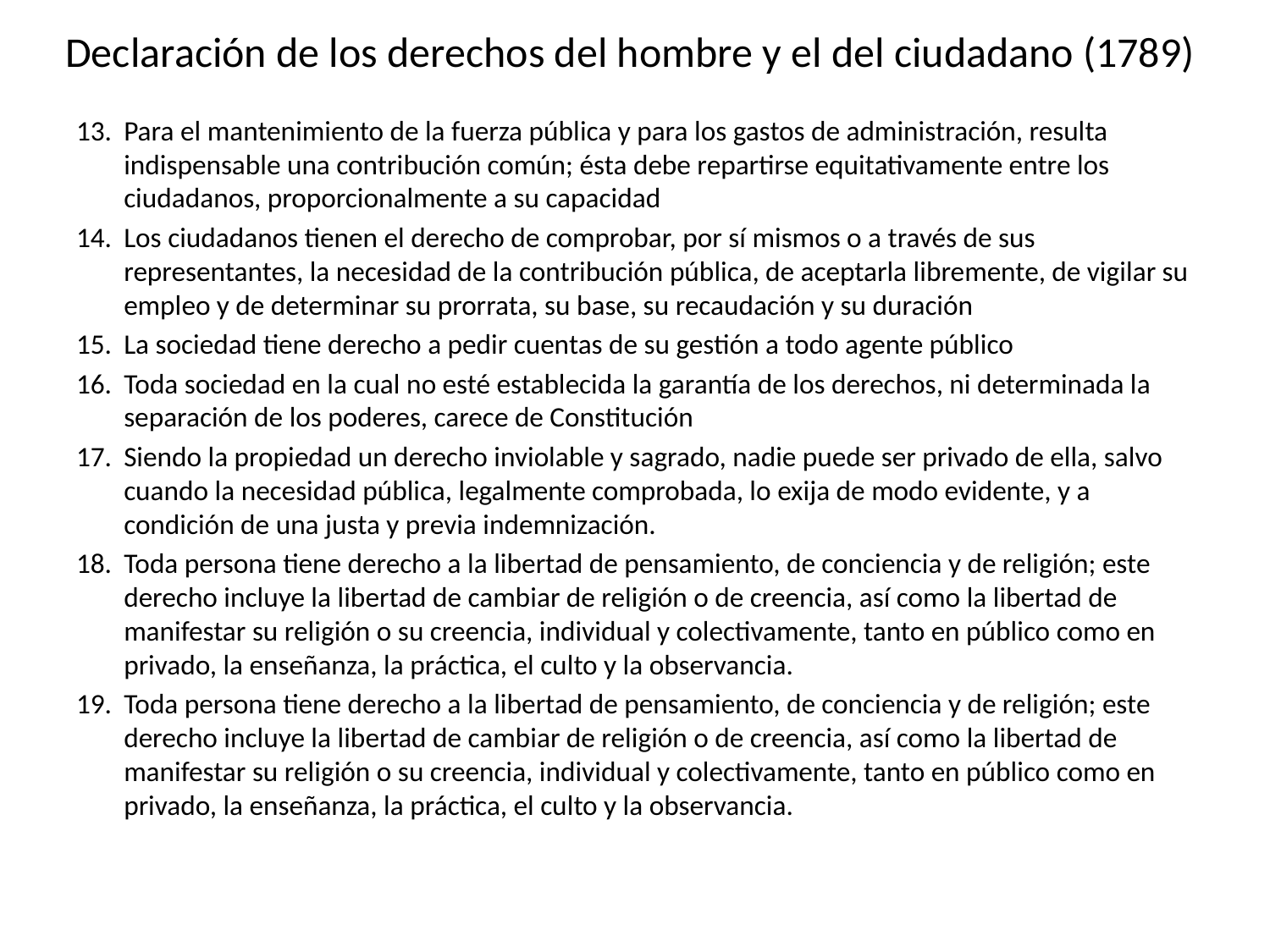

# Declaración de los derechos del hombre y el del ciudadano (1789)
Para el mantenimiento de la fuerza pública y para los gastos de administración, resulta indispensable una contribución común; ésta debe repartirse equitativamente entre los ciudadanos, proporcionalmente a su capacidad
Los ciudadanos tienen el derecho de comprobar, por sí mismos o a través de sus representantes, la necesidad de la contribución pública, de aceptarla libremente, de vigilar su empleo y de determinar su prorrata, su base, su recaudación y su duración
La sociedad tiene derecho a pedir cuentas de su gestión a todo agente público
Toda sociedad en la cual no esté establecida la garantía de los derechos, ni determinada la separación de los poderes, carece de Constitución
Siendo la propiedad un derecho inviolable y sagrado, nadie puede ser privado de ella, salvo cuando la necesidad pública, legalmente comprobada, lo exija de modo evidente, y a condición de una justa y previa indemnización.
Toda persona tiene derecho a la libertad de pensamiento, de conciencia y de religión; este derecho incluye la libertad de cambiar de religión o de creencia, así como la libertad de manifestar su religión o su creencia, individual y colectivamente, tanto en público como en privado, la enseñanza, la práctica, el culto y la observancia.
Toda persona tiene derecho a la libertad de pensamiento, de conciencia y de religión; este derecho incluye la libertad de cambiar de religión o de creencia, así como la libertad de manifestar su religión o su creencia, individual y colectivamente, tanto en público como en privado, la enseñanza, la práctica, el culto y la observancia.